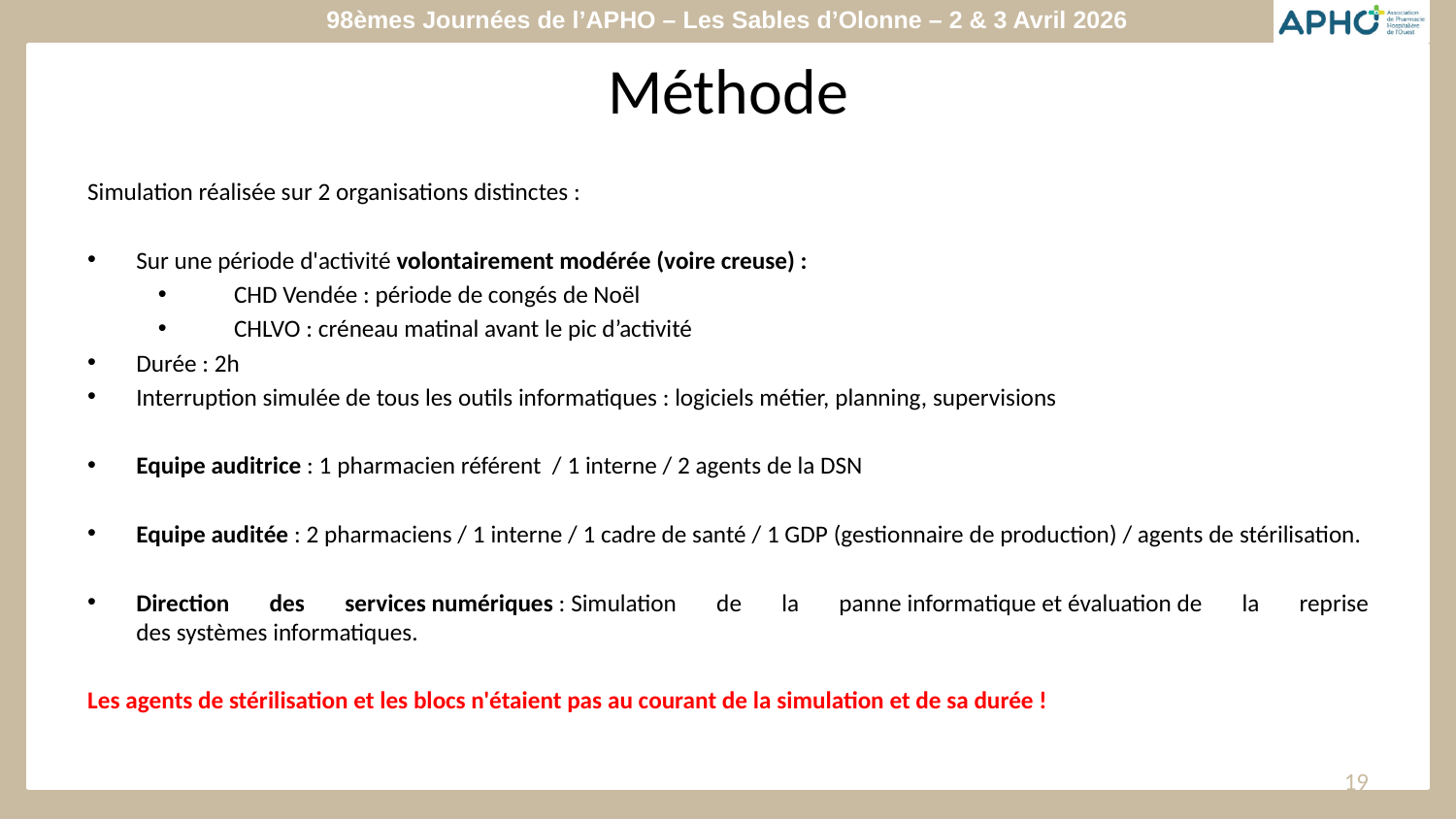

# Méthode
Simulation réalisée sur 2 organisations distinctes :

Sur une période d'activité volontairement modérée (voire creuse) :
CHD Vendée : période de congés de Noël
CHLVO : créneau matinal avant le pic d’activité
Durée : 2h
Interruption simulée de tous les outils informatiques : logiciels métier, planning, supervisions

Equipe auditrice : 1 pharmacien référent  / 1 interne / 2 agents de la DSN

Equipe auditée : 2 pharmaciens / 1 interne / 1 cadre de santé / 1 GDP (gestionnaire de production) / agents de stérilisation.

Direction des services numériques : Simulation de la panne informatique et évaluation de la reprise des systèmes informatiques.

Les agents de stérilisation et les blocs n'étaient pas au courant de la simulation et de sa durée !